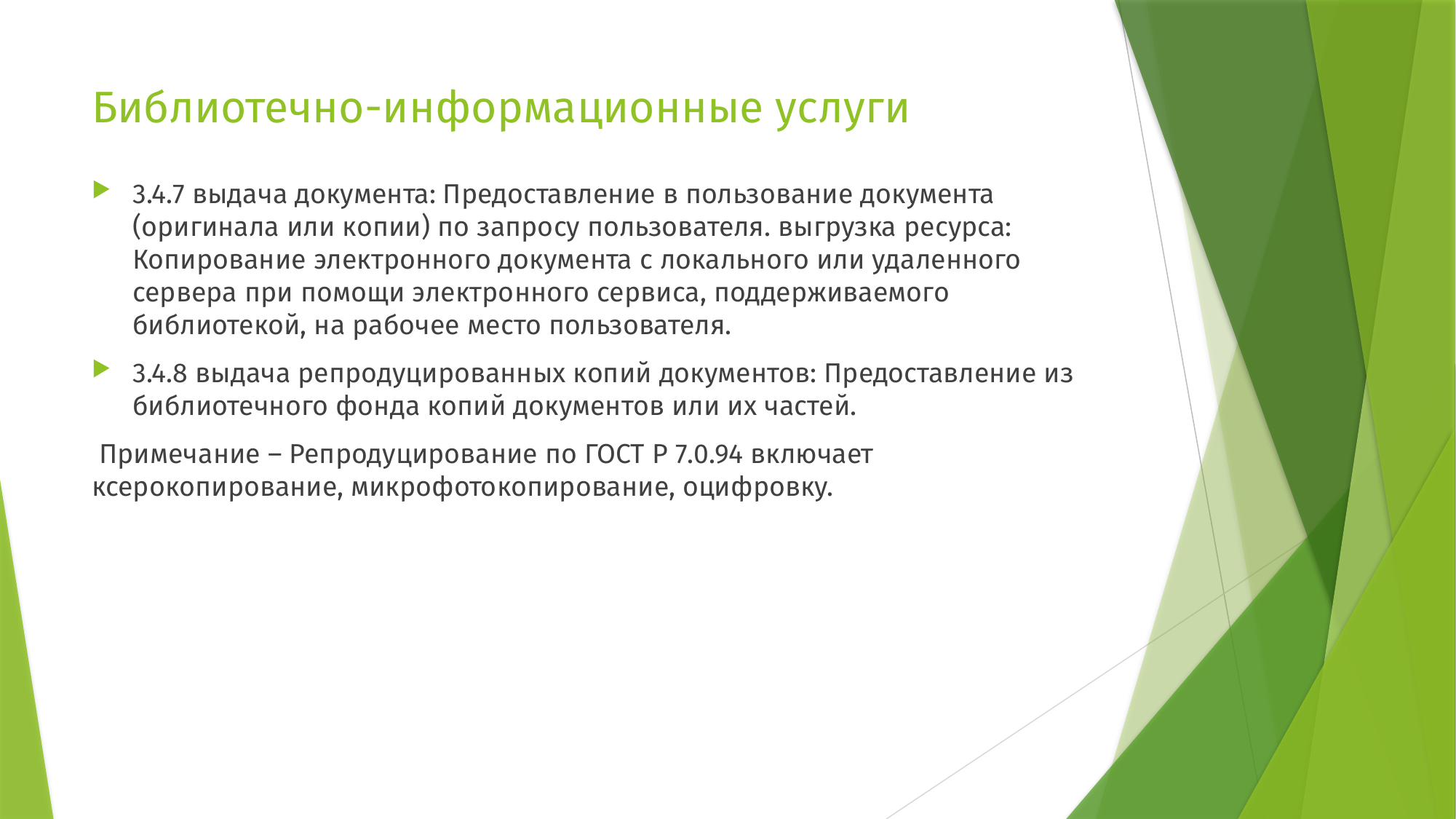

# Библиотечно-информационные услуги
3.4.7 выдача документа: Предоставление в пользование документа (оригинала или копии) по запросу пользователя. выгрузка ресурса: Копирование электронного документа с локального или удаленного сервера при помощи электронного сервиса, поддерживаемого библиотекой, на рабочее место пользователя.
3.4.8 выдача репродуцированных копий документов: Предоставление из библиотечного фонда копий документов или их частей.
 Примечание – Репродуцирование по ГОСТ Р 7.0.94 включает ксерокопирование, микрофотокопирование, оцифровку.